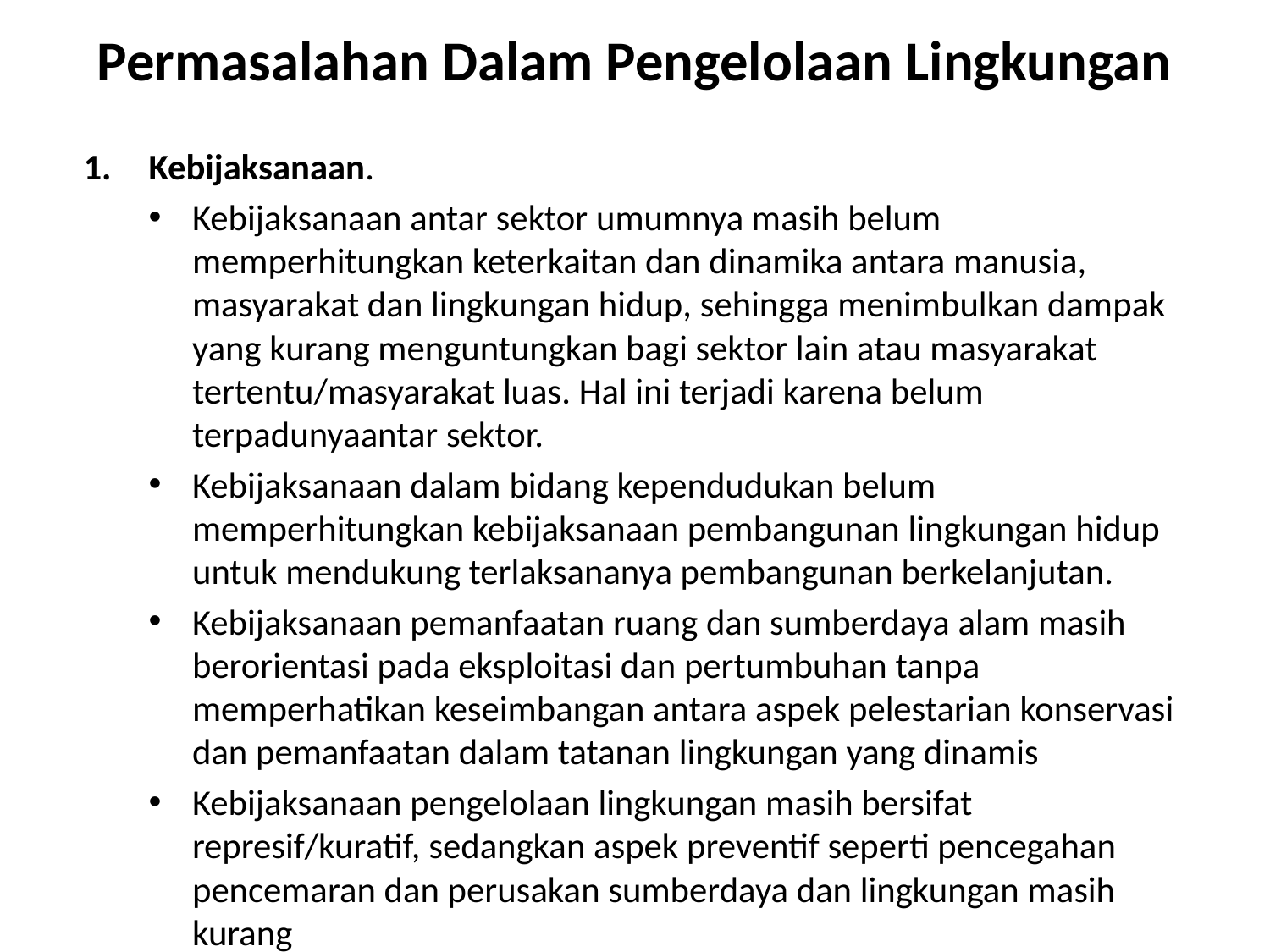

# Permasalahan Dalam Pengelolaan Lingkungan
Kebijaksanaan.
Kebijaksanaan antar sektor umumnya masih belum memperhitungkan keterkaitan dan dinamika antara manusia, masyarakat dan lingkungan hidup, sehingga menimbulkan dampak yang kurang menguntungkan bagi sektor lain atau masyarakat tertentu/masyarakat luas. Hal ini terjadi karena belum terpadunyaantar sektor.
Kebijaksanaan dalam bidang kependudukan belum memperhitungkan kebijaksanaan pembangunan lingkungan hidup untuk mendukung terlaksananya pembangunan berkelanjutan.
Kebijaksanaan pemanfaatan ruang dan sumberdaya alam masih berorientasi pada eksploitasi dan pertumbuhan tanpa memperhatikan keseimbangan antara aspek pelestarian konservasi dan pemanfaatan dalam tatanan lingkungan yang dinamis
Kebijaksanaan pengelolaan lingkungan masih bersifat represif/kuratif, sedangkan aspek preventif seperti pencegahan pencemaran dan perusakan sumberdaya dan lingkungan masih kurang